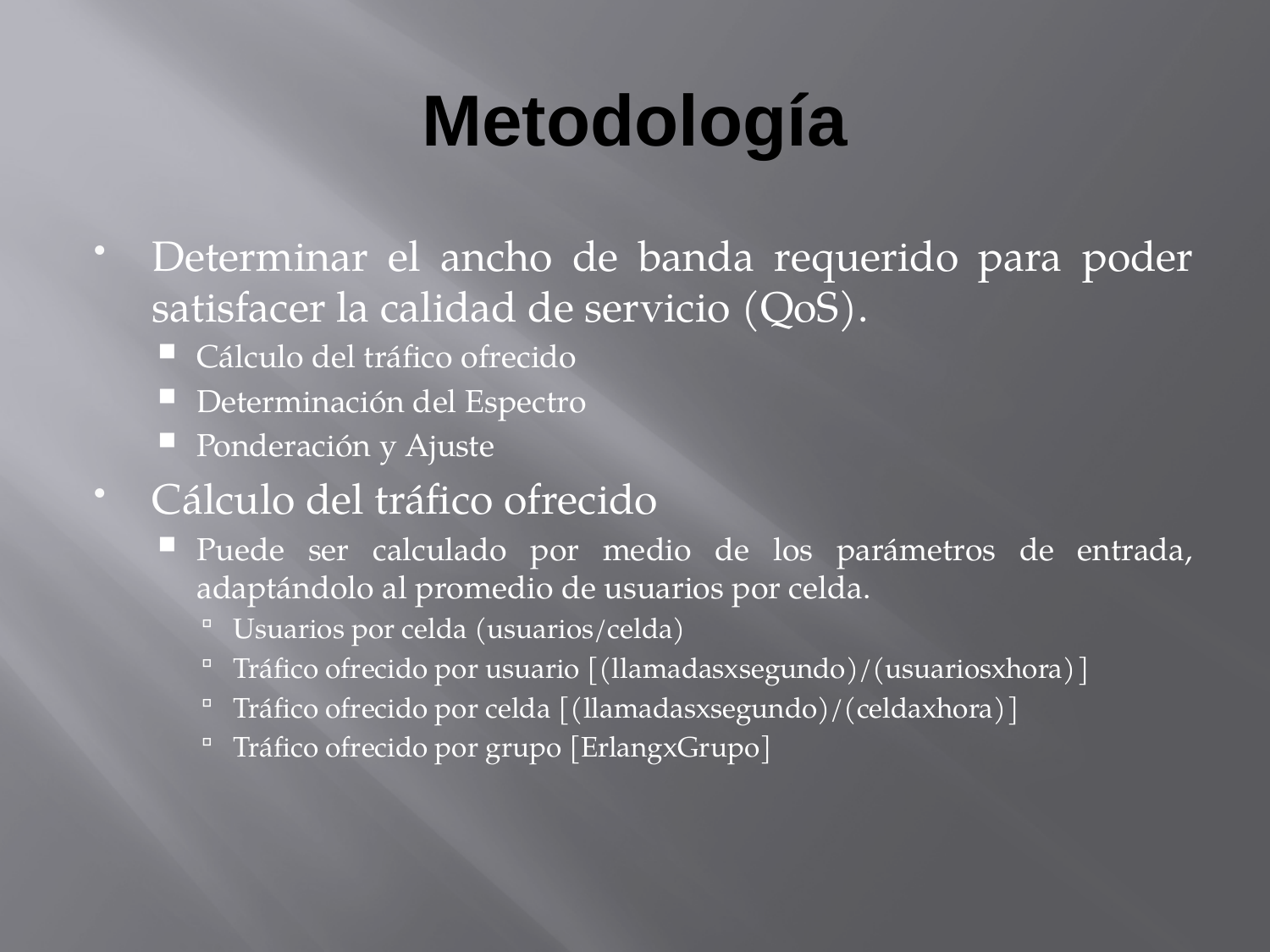

# Metodología
Determinar el ancho de banda requerido para poder satisfacer la calidad de servicio (QoS).
Cálculo del tráfico ofrecido
Determinación del Espectro
Ponderación y Ajuste
Cálculo del tráfico ofrecido
Puede ser calculado por medio de los parámetros de entrada, adaptándolo al promedio de usuarios por celda.
Usuarios por celda (usuarios/celda)
Tráfico ofrecido por usuario [(llamadasxsegundo)/(usuariosxhora)]
Tráfico ofrecido por celda [(llamadasxsegundo)/(celdaxhora)]
Tráfico ofrecido por grupo [ErlangxGrupo]